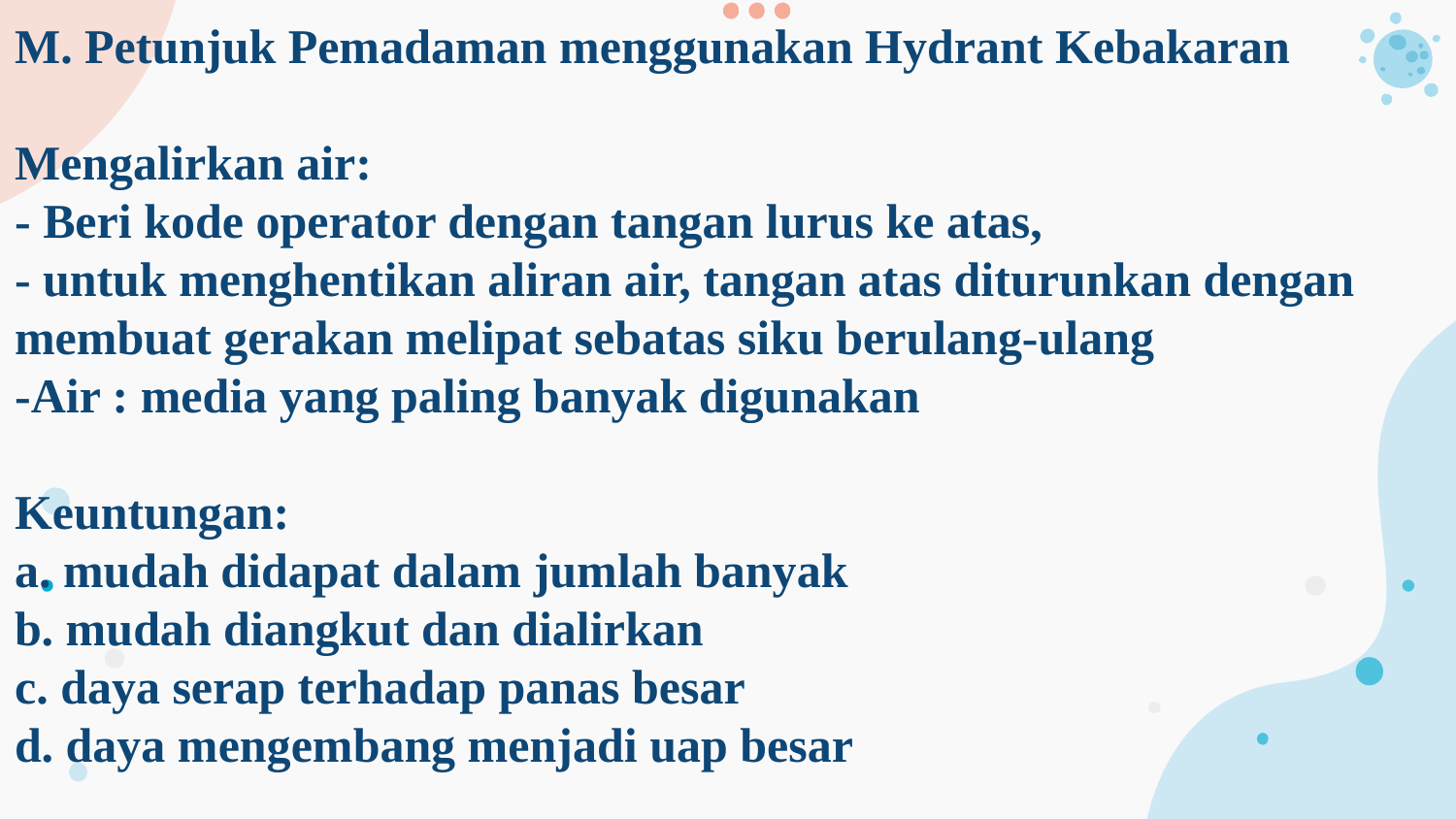

# M. Petunjuk Pemadaman menggunakan Hydrant Kebakaran Mengalirkan air: - Beri kode operator dengan tangan lurus ke atas, - untuk menghentikan aliran air, tangan atas diturunkan dengan    membuat gerakan melipat sebatas siku berulang-ulang -Air : media yang paling banyak digunakan Keuntungan: a. mudah didapat dalam jumlah banyak b. mudah diangkut dan dialirkan c. daya serap terhadap panas besar d. daya mengembang menjadi uap besar